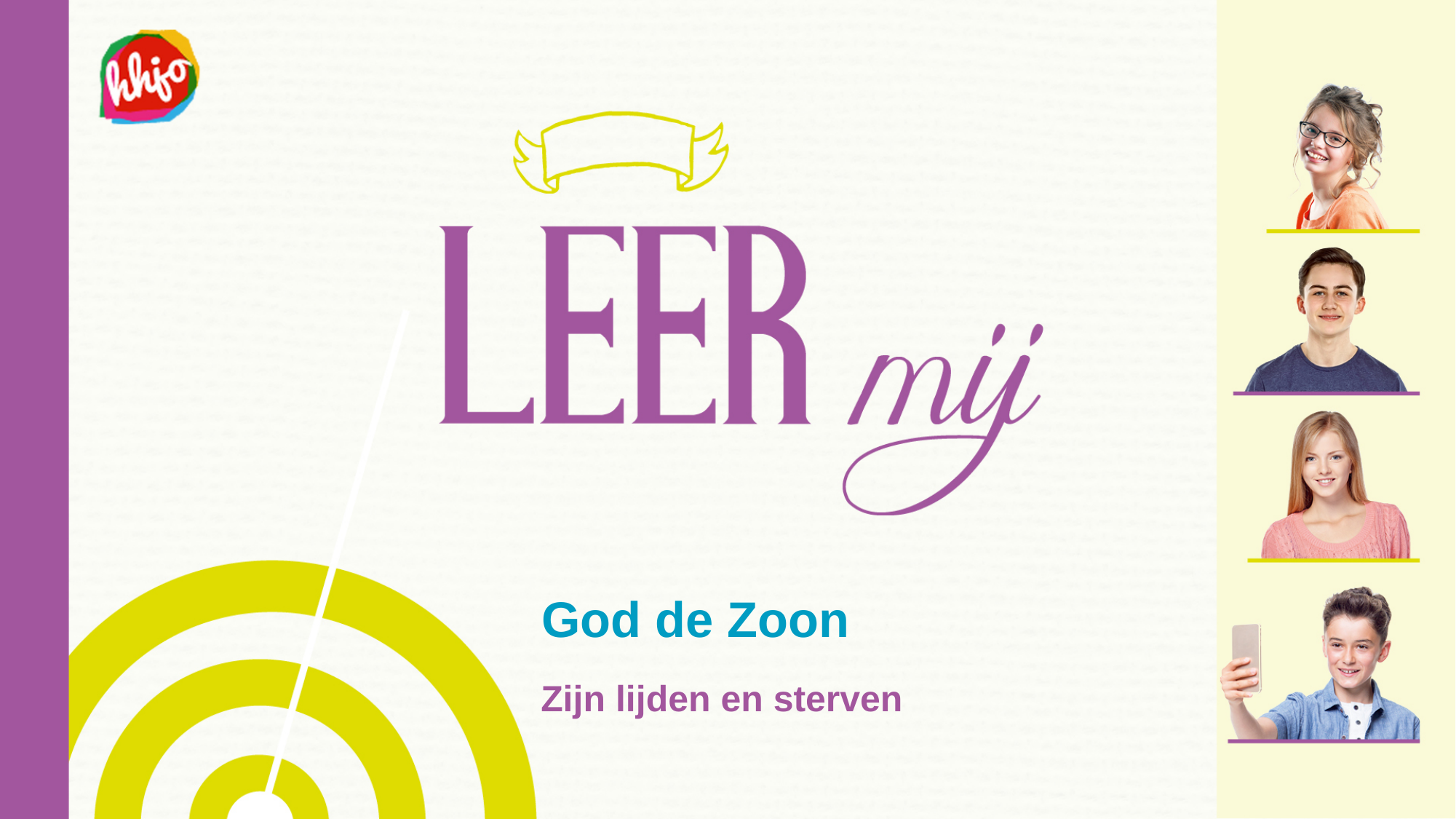

# God de Zoon
Zijn lijden en sterven